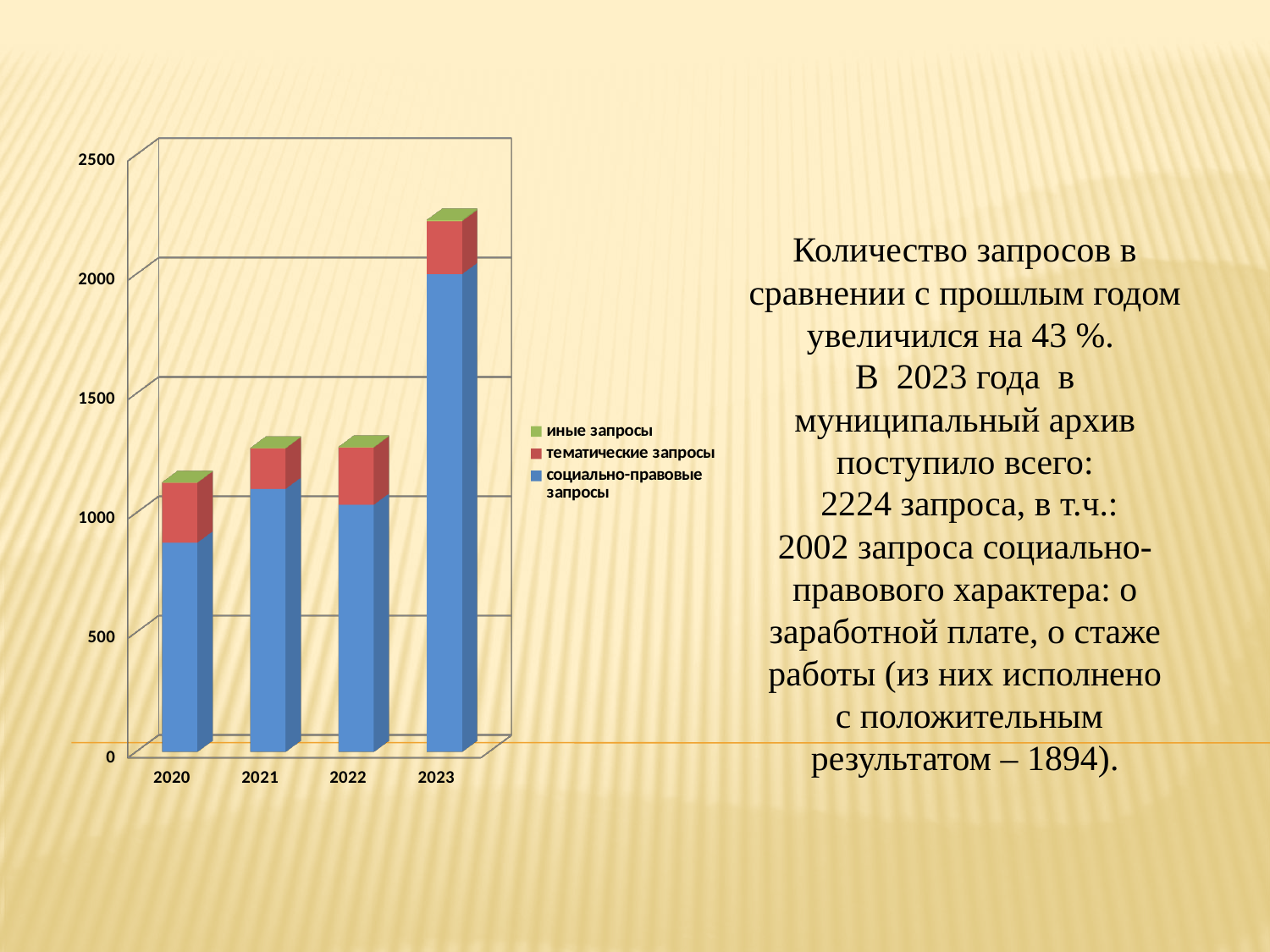

[unsupported chart]

Количество запросов в сравнении с прошлым годом увеличился на 43 %.
В  2023 года  в муниципальный архив поступило всего:
  2224 запроса, в т.ч.:
2002 запроса социально-правового характера: о заработной плате, о стаже работы (из них исполнено
 с положительным результатом – 1894).

#